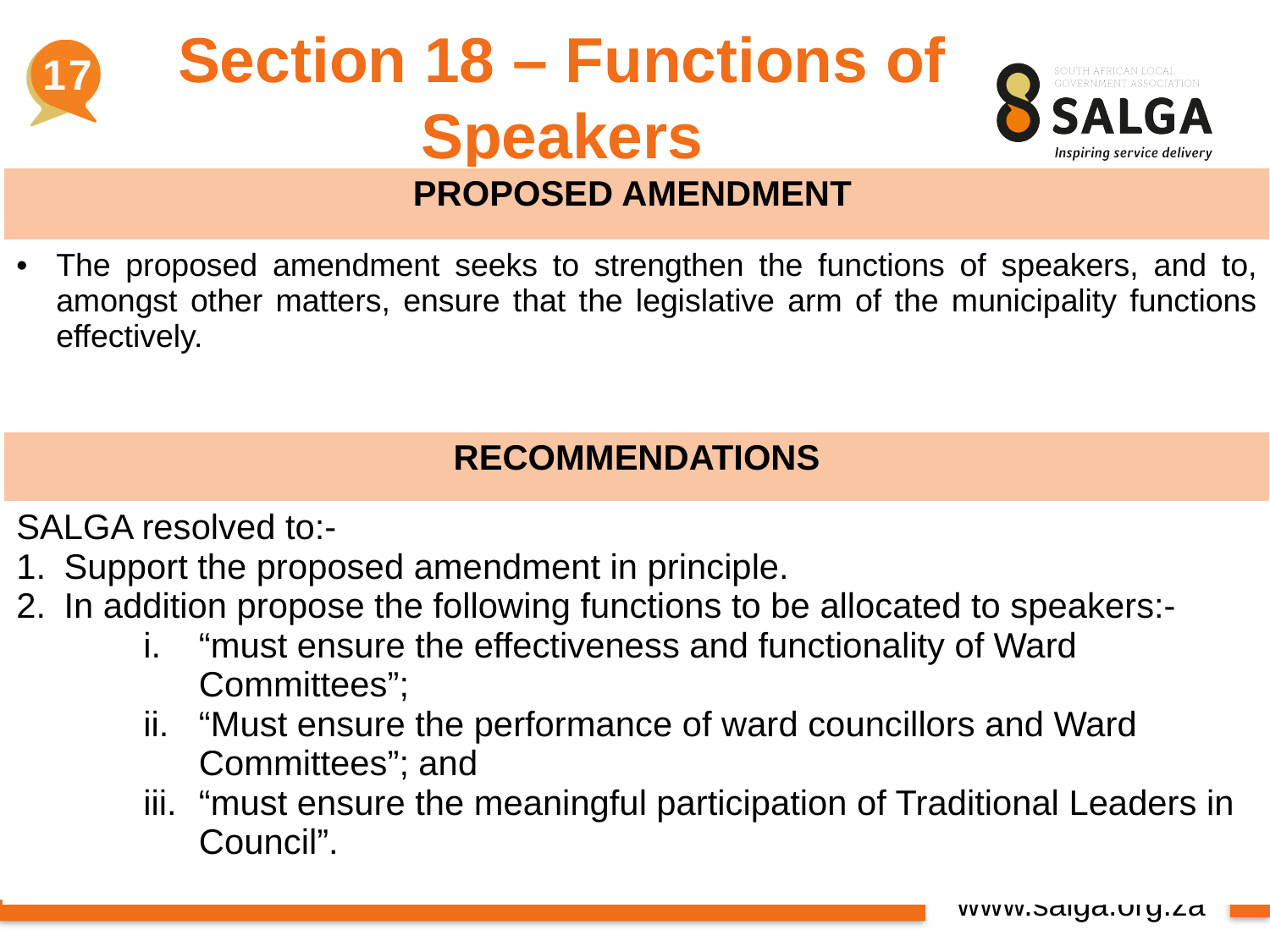

Section 18 – Functions of Speakers
17
| PROPOSED AMENDMENT |
| --- |
| The proposed amendment seeks to strengthen the functions of speakers, and to, amongst other matters, ensure that the legislative arm of the municipality functions effectively. |
| RECOMMENDATIONS |
| SALGA resolved to:- Support the proposed amendment in principle. In addition propose the following functions to be allocated to speakers:- “must ensure the effectiveness and functionality of Ward Committees”; “Must ensure the performance of ward councillors and Ward Committees”; and “must ensure the meaningful participation of Traditional Leaders in Council”. |